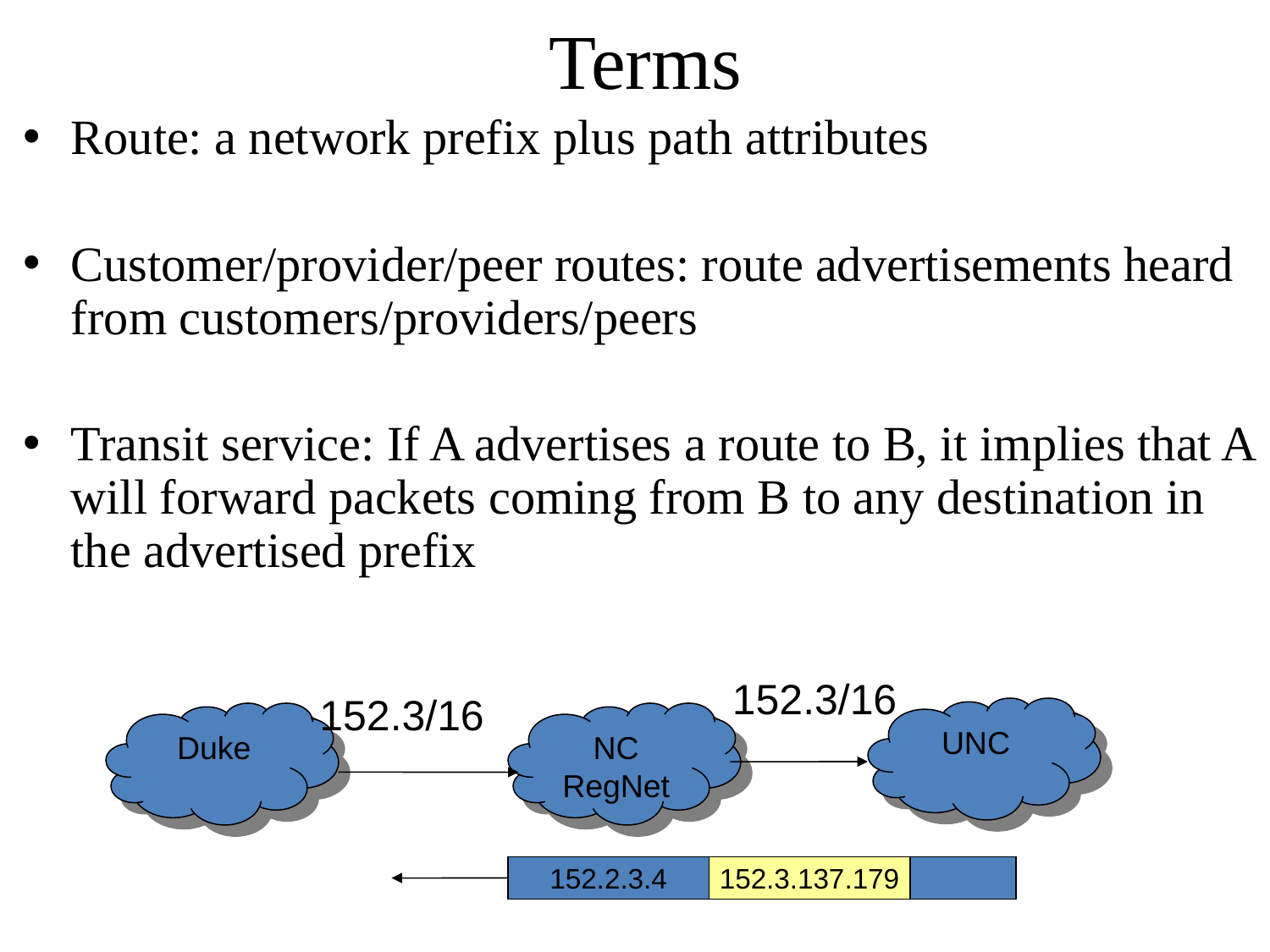

Terms
Route: a network prefix plus path attributes

Customer/provider/peer routes: route advertisements heard from customers/providers/peers

Transit service: If A advertises a route to B, it implies that A will forward packets coming from B to any destination in the advertised prefix
152.3/16
152.3/16
UNC
Duke
NC RegNet

152.2.3.4
152.3.137.179